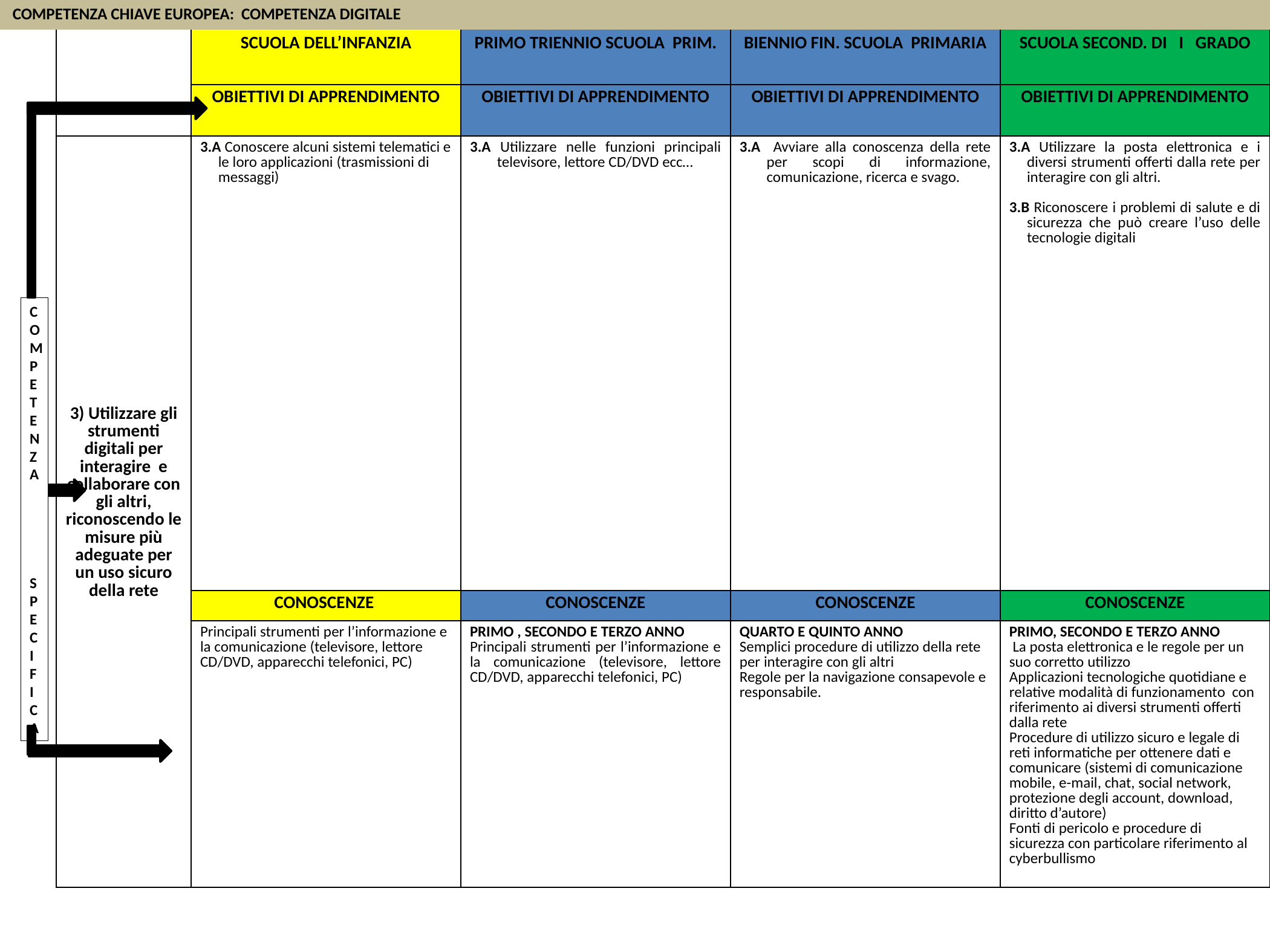

|  | SCUOLA DELL’INFANZIA | PRIMO TRIENNIO SCUOLA PRIM. | BIENNIO FIN. SCUOLA PRIMARIA | SCUOLA SECOND. DI I GRADO |
| --- | --- | --- | --- | --- |
|  | OBIETTIVI DI APPRENDIMENTO | OBIETTIVI DI APPRENDIMENTO | OBIETTIVI DI APPRENDIMENTO | OBIETTIVI DI APPRENDIMENTO |
| 3) Utilizzare gli strumenti digitali per interagire e collaborare con gli altri, riconoscendo le misure più adeguate per un uso sicuro della rete | 3.A Conoscere alcuni sistemi telematici e le loro applicazioni (trasmissioni di messaggi) | 3.A Utilizzare nelle funzioni principali televisore, lettore CD/DVD ecc… | 3.A Avviare alla conoscenza della rete per scopi di informazione, comunicazione, ricerca e svago. | 3.A Utilizzare la posta elettronica e i diversi strumenti offerti dalla rete per interagire con gli altri. 3.B Riconoscere i problemi di salute e di sicurezza che può creare l’uso delle tecnologie digitali |
|  | CONOSCENZE | CONOSCENZE | CONOSCENZE | CONOSCENZE |
|  | Principali strumenti per l’informazione e la comunicazione (televisore, lettore CD/DVD, apparecchi telefonici, PC) | PRIMO , SECONDO E TERZO ANNO Principali strumenti per l’informazione e la comunicazione (televisore, lettore CD/DVD, apparecchi telefonici, PC) | QUARTO E QUINTO ANNO Semplici procedure di utilizzo della rete per interagire con gli altri Regole per la navigazione consapevole e responsabile. | PRIMO, SECONDO E TERZO ANNO La posta elettronica e le regole per un suo corretto utilizzo Applicazioni tecnologiche quotidiane e relative modalità di funzionamento con riferimento ai diversi strumenti offerti dalla rete Procedure di utilizzo sicuro e legale di reti informatiche per ottenere dati e comunicare (sistemi di comunicazione mobile, e-mail, chat, social network, protezione degli account, download, diritto d’autore) Fonti di pericolo e procedure di sicurezza con particolare riferimento al cyberbullismo |
COMPETENZA CHIAVE EUROPEA:  COMPETENZA DIGITALE

COMPETENZA

SPECIFICA